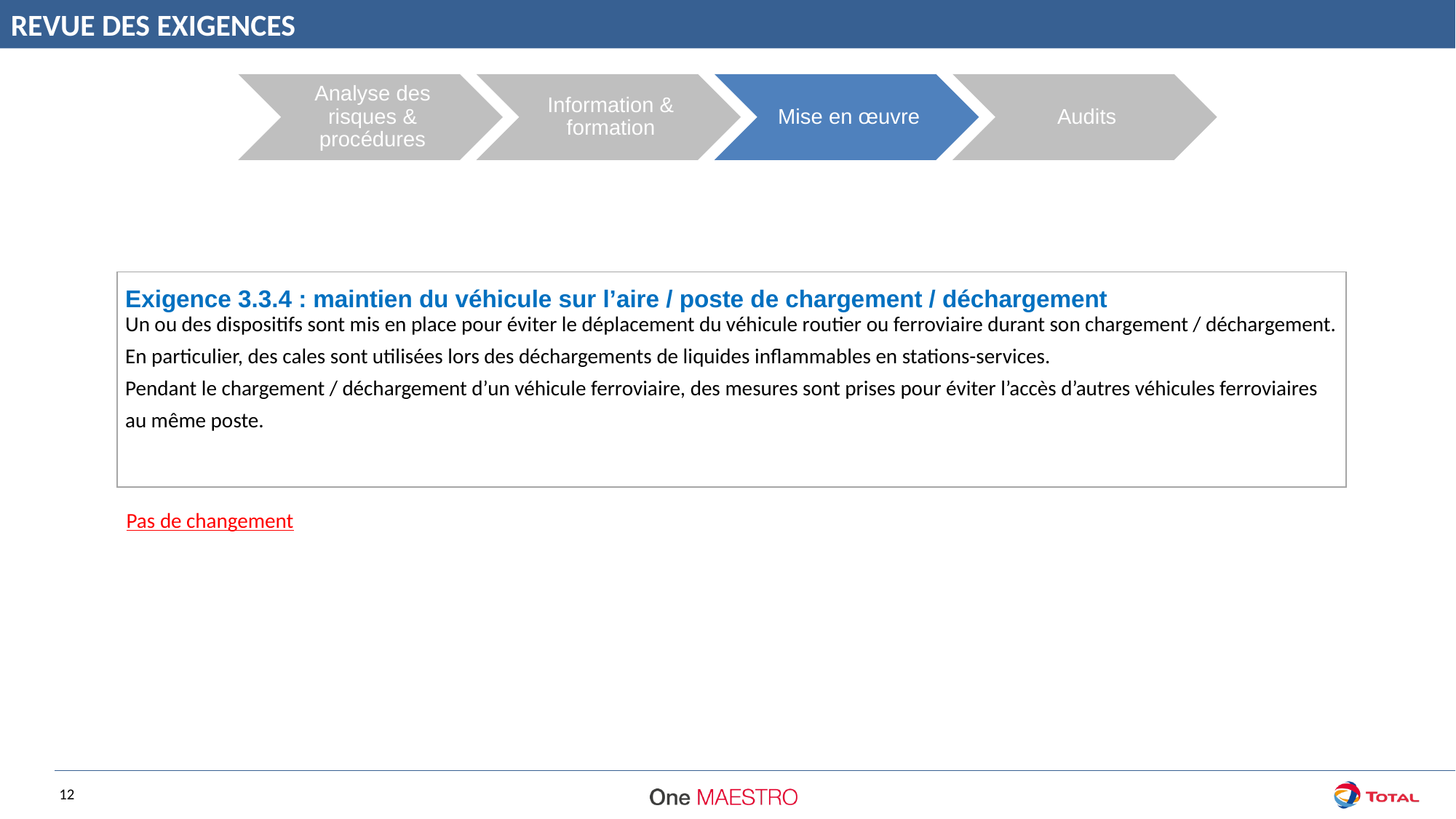

REVUE DES EXIGENCES
Analyse des risques & procédures
Information & formation
Mise en œuvre
Audits
| Exigence 3.3.4 : maintien du véhicule sur l’aire / poste de chargement / déchargement |
| --- |
| Un ou des dispositifs sont mis en place pour éviter le déplacement du véhicule routier ou ferroviaire durant son chargement / déchargement. En particulier, des cales sont utilisées lors des déchargements de liquides inflammables en stations-services. Pendant le chargement / déchargement d’un véhicule ferroviaire, des mesures sont prises pour éviter l’accès d’autres véhicules ferroviaires au même poste. |
Pas de changement